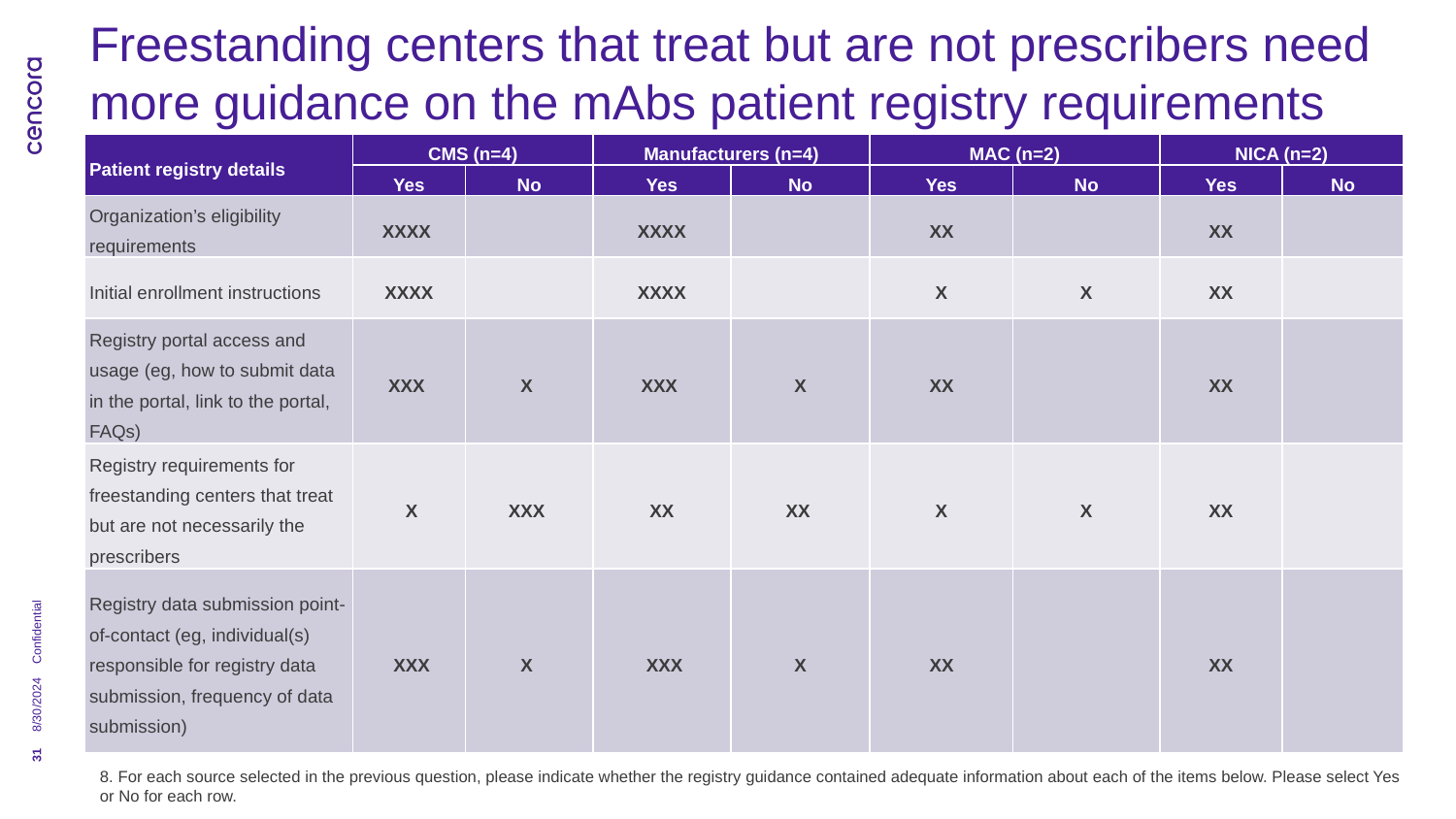

# Freestanding centers that treat but are not prescribers need more guidance on the mAbs patient registry requirements
| Patient registry details | CMS (n=4) |  | Manufacturers (n=4) |  | MAC (n=2) |  | NICA (n=2) |  |
| --- | --- | --- | --- | --- | --- | --- | --- | --- |
|  | Yes | No | Yes | No | Yes | No | Yes | No |
| Organization’s eligibility requirements | XXXX |  | XXXX |  | XX |  | XX |  |
| Initial enrollment instructions | XXXX |  | XXXX |  | X | X | XX |  |
| Registry portal access and usage (eg, how to submit data in the portal, link to the portal, FAQs) | XXX | X | XXX | X | XX |  | XX |  |
| Registry requirements for freestanding centers that treat but are not necessarily the prescribers | X | XXX | XX | XX | X | X | XX |  |
| Registry data submission point-of-contact (eg, individual(s) responsible for registry data submission, frequency of data submission) | XXX | X | XXX | X | XX |  | XX |  |
Confidential
8/30/2024
31
8. For each source selected in the previous question, please indicate whether the registry guidance contained adequate information about each of the items below. Please select Yes or No for each row.